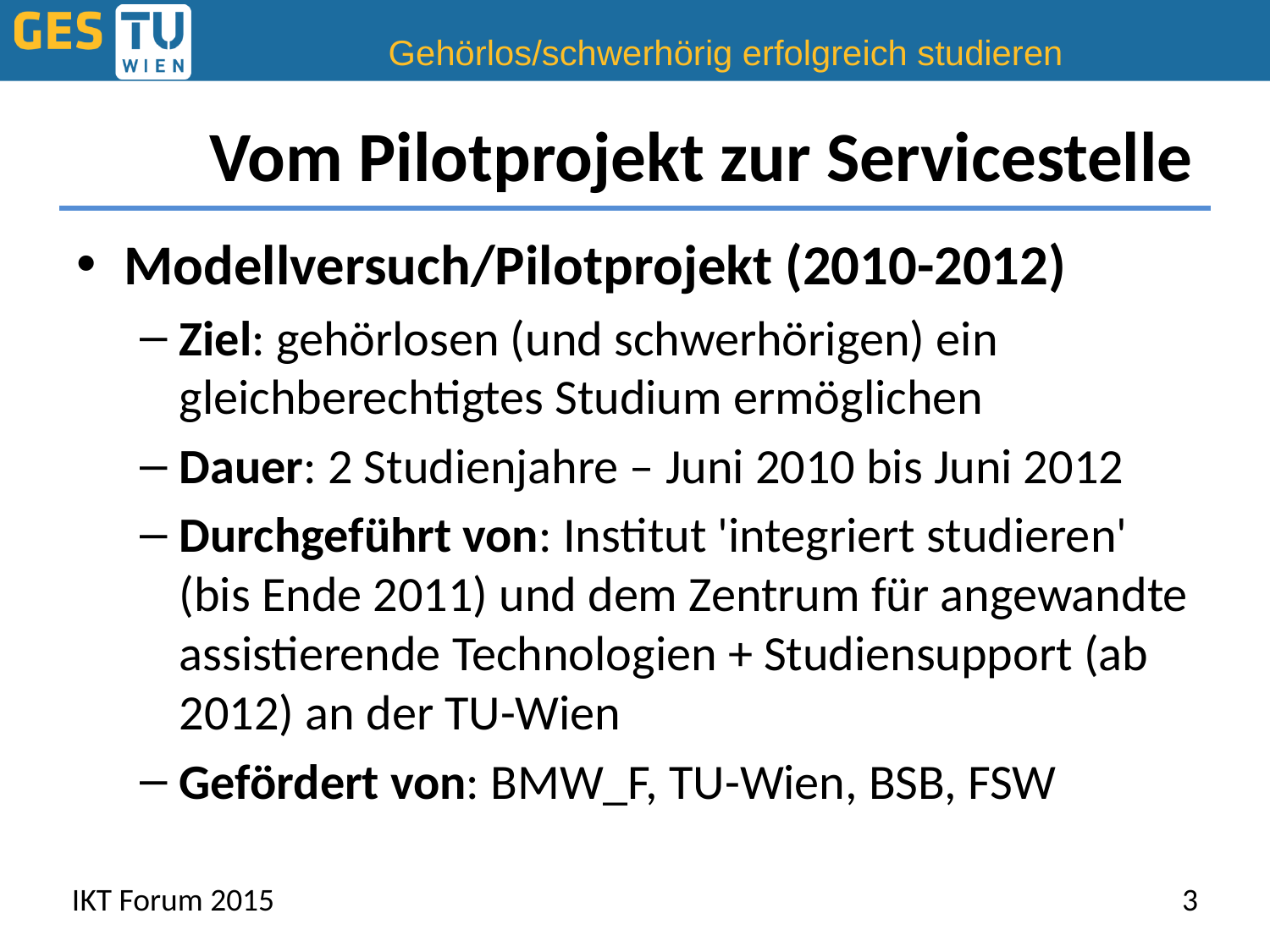

# Vom Pilotprojekt zur Servicestelle
Modellversuch/Pilotprojekt (2010-2012)
Ziel: gehörlosen (und schwerhörigen) ein gleichberechtigtes Studium ermöglichen
Dauer: 2 Studienjahre – Juni 2010 bis Juni 2012
Durchgeführt von: Institut 'integriert studieren' (bis Ende 2011) und dem Zentrum für angewandte assistierende Technologien + Studiensupport (ab 2012) an der TU-Wien
Gefördert von: BMW_F, TU-Wien, BSB, FSW